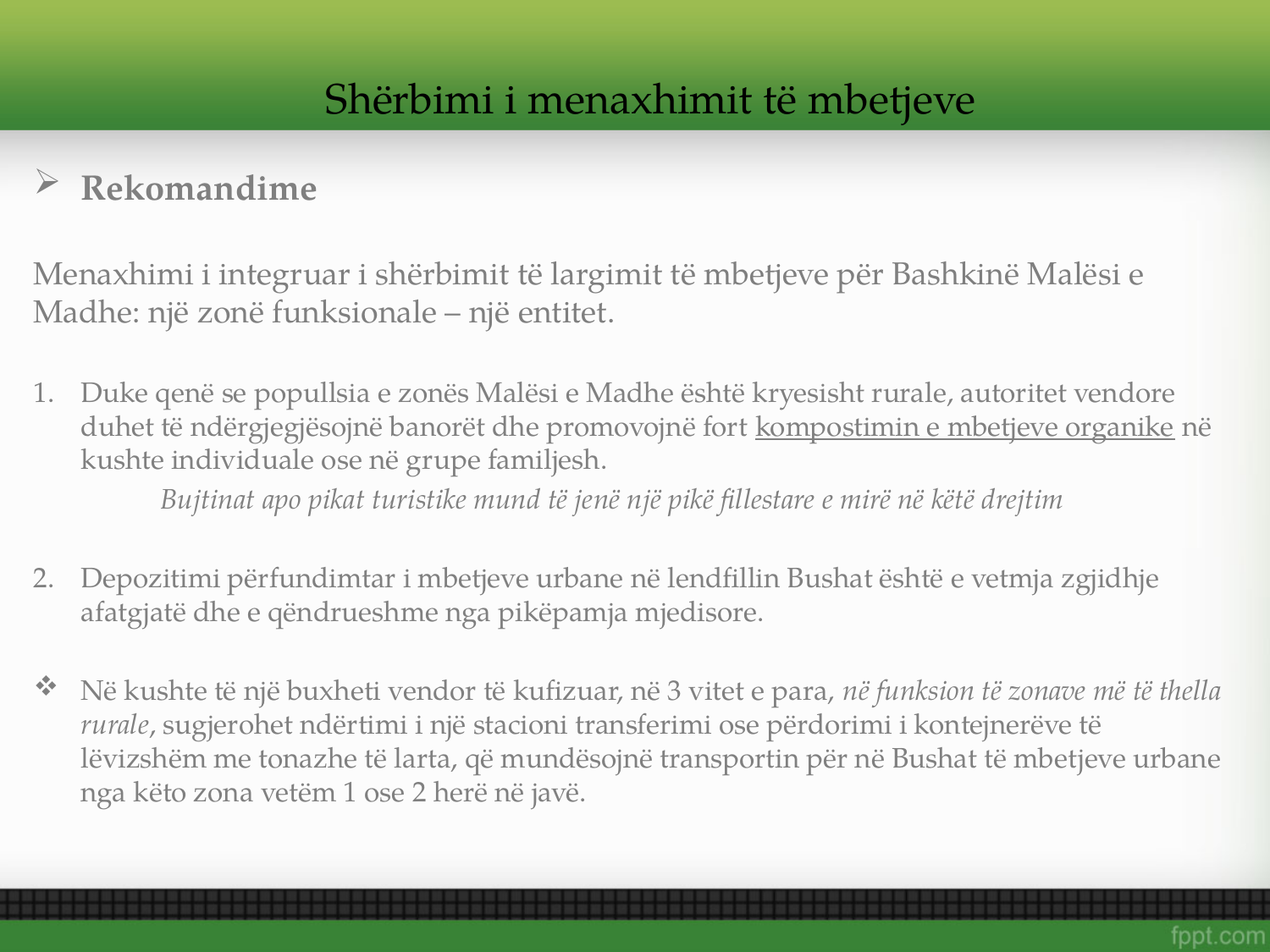

# Shërbimi i menaxhimit të mbetjeve
Rekomandime

Menaxhimi i integruar i shërbimit të largimit të mbetjeve për Bashkinë Malësi e Madhe: një zonë funksionale – një entitet.

Duke qenë se popullsia e zonës Malësi e Madhe është kryesisht rurale, autoritet vendore duhet të ndërgjegjësojnë banorët dhe promovojnë fort kompostimin e mbetjeve organike në kushte individuale ose në grupe familjesh.
	Bujtinat apo pikat turistike mund të jenë një pikë fillestare e mirë në këtë drejtim

Depozitimi përfundimtar i mbetjeve urbane në lendfillin Bushat është e vetmja zgjidhje afatgjatë dhe e qëndrueshme nga pikëpamja mjedisore.

Në kushte të një buxheti vendor të kufizuar, në 3 vitet e para, në funksion të zonave më të thella rurale, sugjerohet ndërtimi i një stacioni transferimi ose përdorimi i kontejnerëve të lëvizshëm me tonazhe të larta, që mundësojnë transportin për në Bushat të mbetjeve urbane nga këto zona vetëm 1 ose 2 herë në javë.